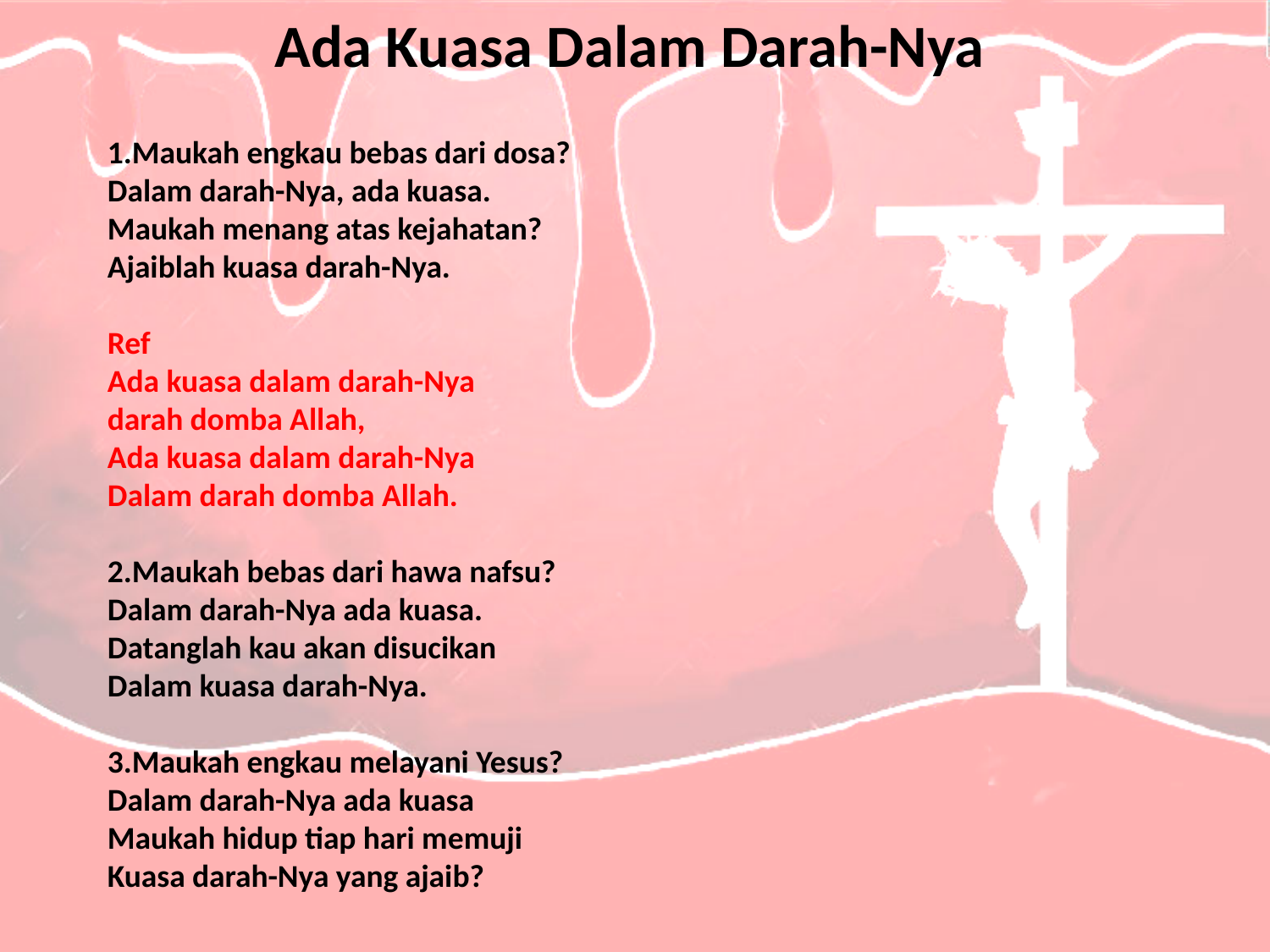

# Ada Kuasa Dalam Darah-Nya
1.Maukah engkau bebas dari dosa?
Dalam darah-Nya, ada kuasa.
Maukah menang atas kejahatan?
Ajaiblah kuasa darah-Nya.

Ref
Ada kuasa dalam darah-Nya
darah domba Allah,
Ada kuasa dalam darah-Nya
Dalam darah domba Allah.

2.Maukah bebas dari hawa nafsu?
Dalam darah-Nya ada kuasa.
Datanglah kau akan disucikan
Dalam kuasa darah-Nya.

3.Maukah engkau melayani Yesus?
Dalam darah-Nya ada kuasa
Maukah hidup tiap hari memuji
Kuasa darah-Nya yang ajaib?